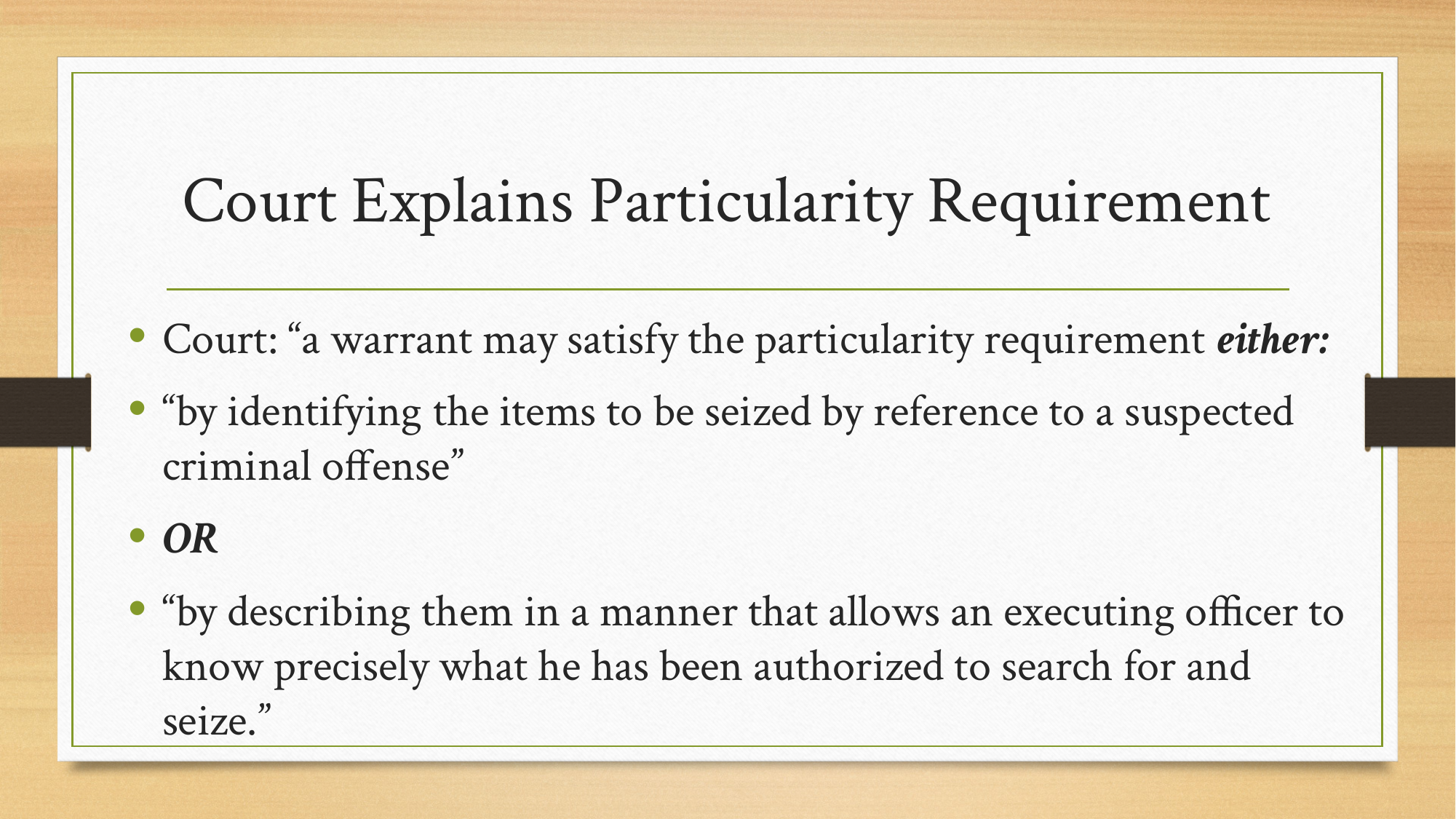

# Court Explains Particularity Requirement
Court: “a warrant may satisfy the particularity requirement either:
“by identifying the items to be seized by reference to a suspected criminal offense”
OR
“by describing them in a manner that allows an executing officer to know precisely what he has been authorized to search for and seize.”